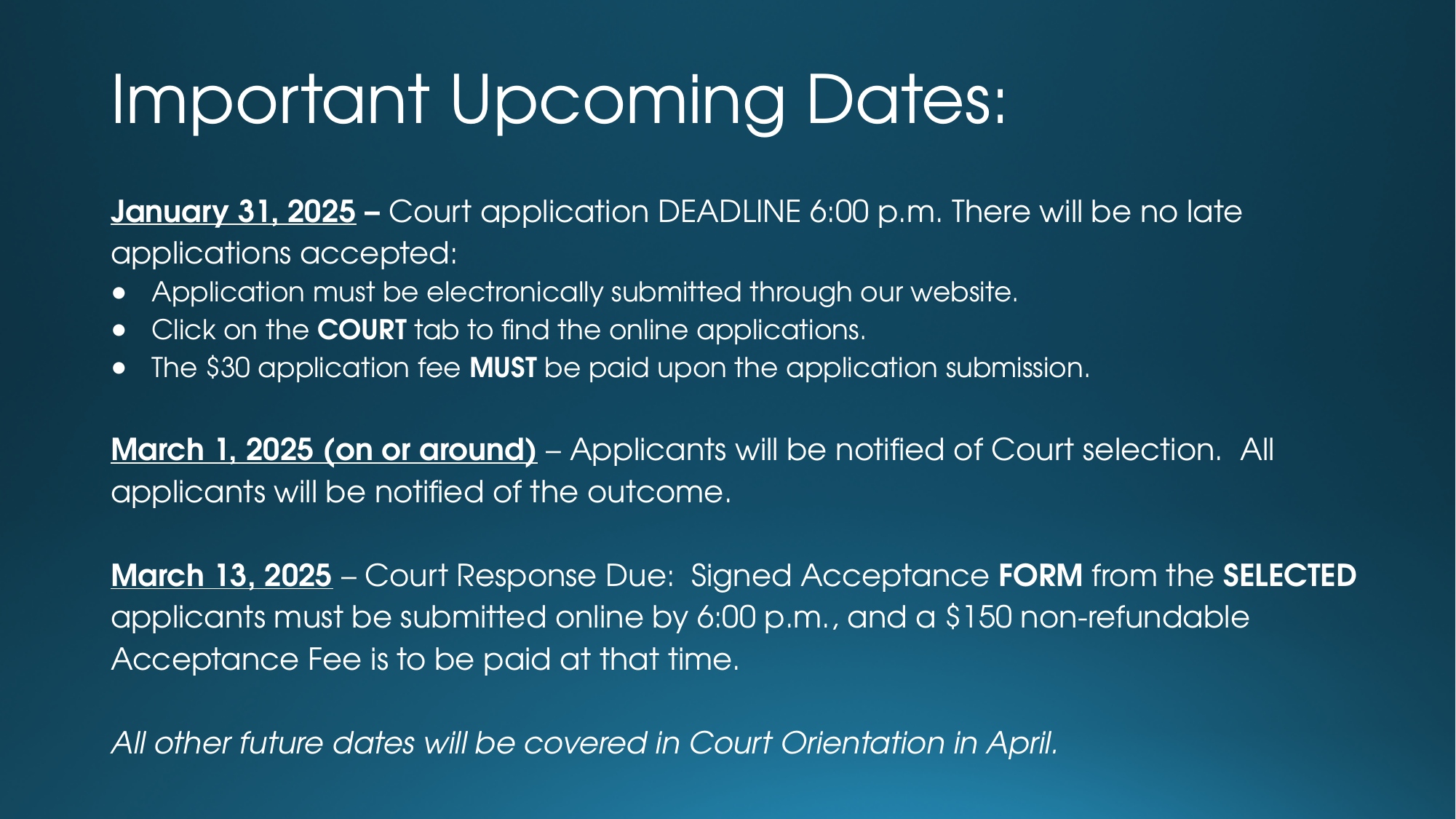

# Important Upcoming Dates:
January 31, 2025 – Court application DEADLINE 6:00 p.m. There will be no late applications accepted:
Application must be electronically submitted through our website.
Click on the COURT tab to find the online applications.
The $30 application fee MUST be paid upon the application submission.

March 1, 2025 (on or around) – Applicants will be notified of Court selection.  All applicants will be notified of the outcome.

March 13, 2025 – Court Response Due:  Signed Acceptance FORM from the SELECTED applicants must be submitted online by 6:00 p.m., and a $150 non-refundable Acceptance Fee is to be paid at that time.

All other future dates will be covered in Court Orientation in April.